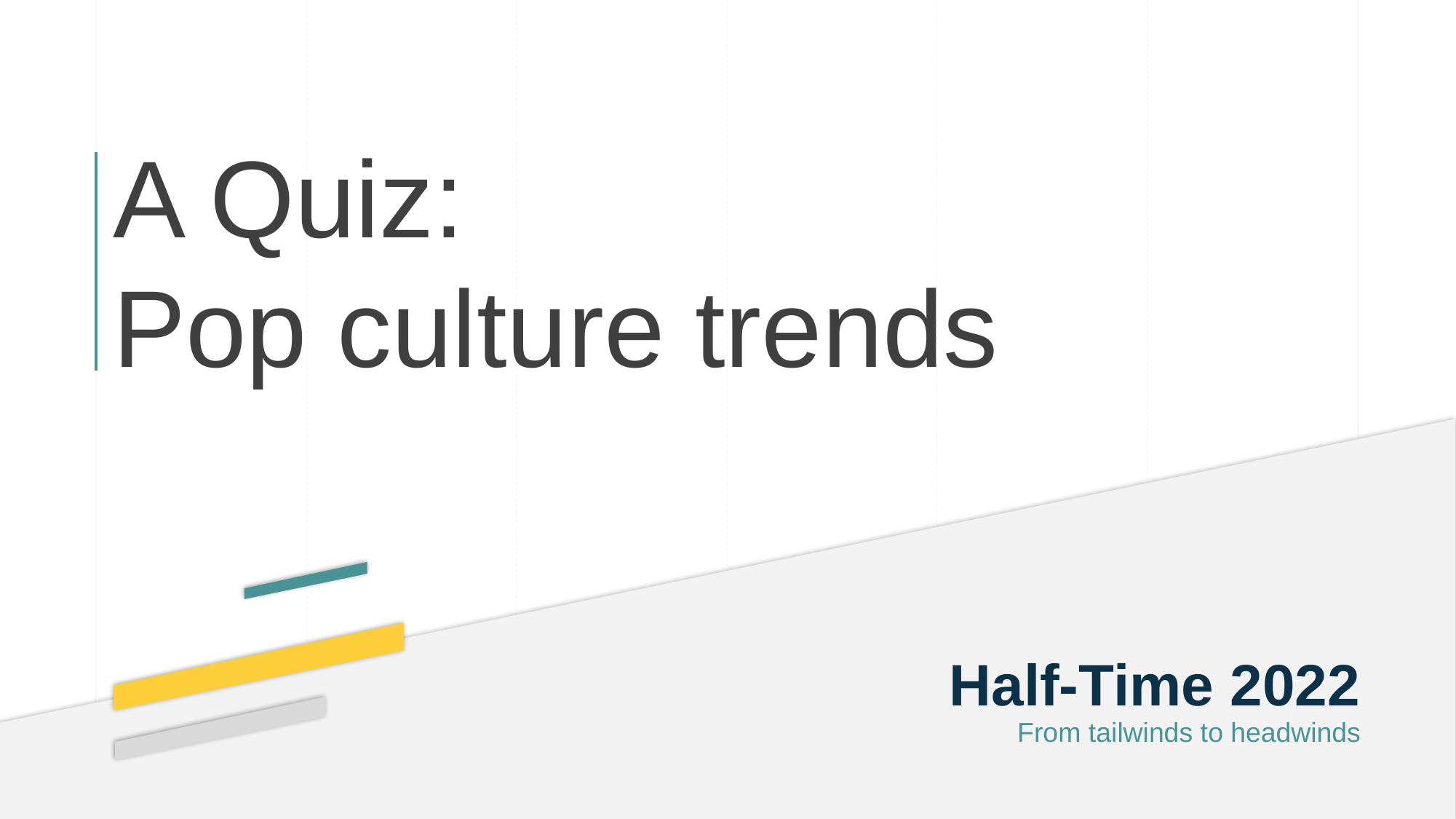

A Quiz:
Pop culture trends
Half-Time 2022
From tailwinds to headwinds